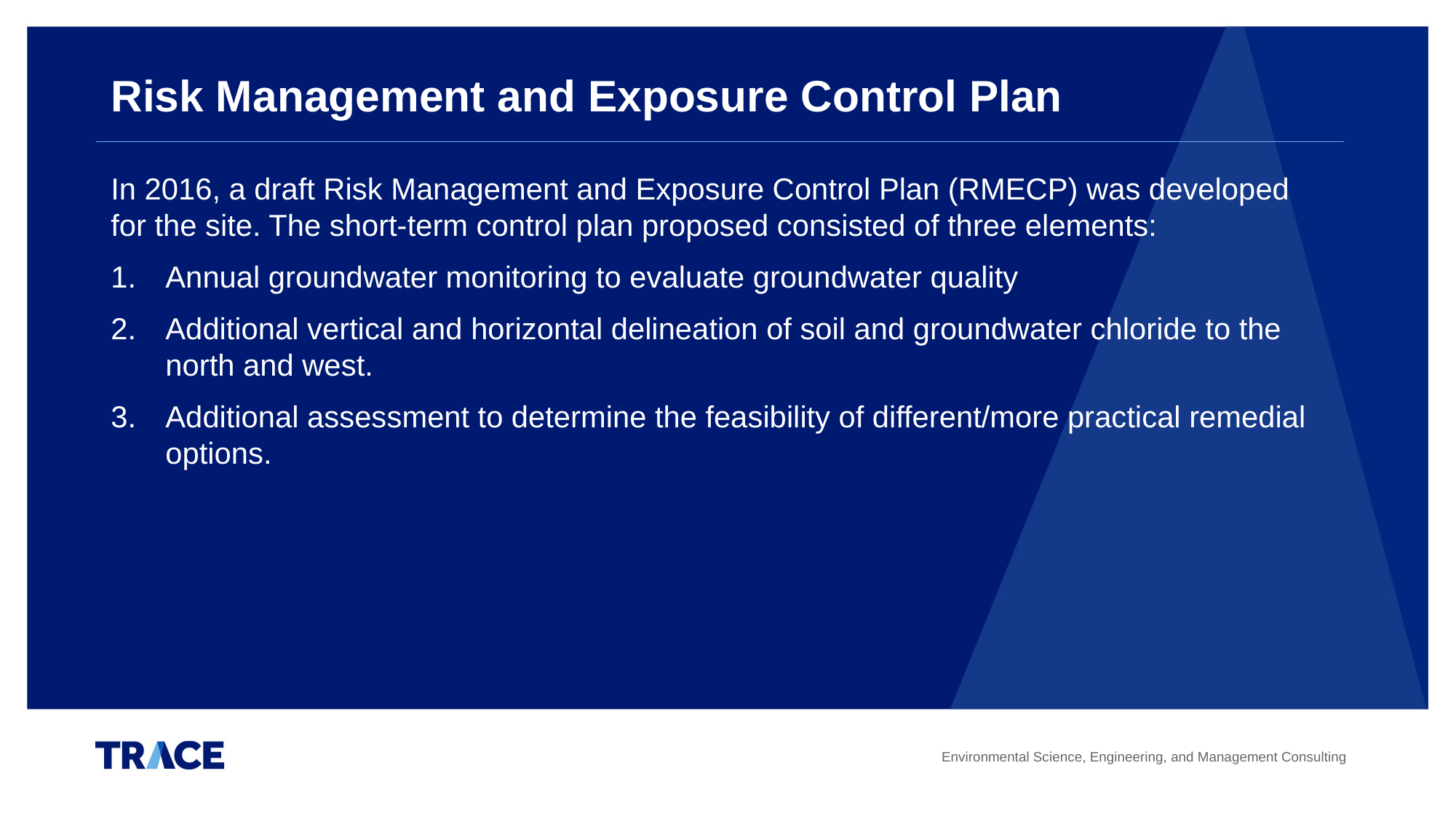

# Risk Management and Exposure Control Plan
In 2016, a draft Risk Management and Exposure Control Plan (RMECP) was developed for the site. The short-term control plan proposed consisted of three elements:
Annual groundwater monitoring to evaluate groundwater quality
Additional vertical and horizontal delineation of soil and groundwater chloride to the north and west.
Additional assessment to determine the feasibility of different/more practical remedial options.